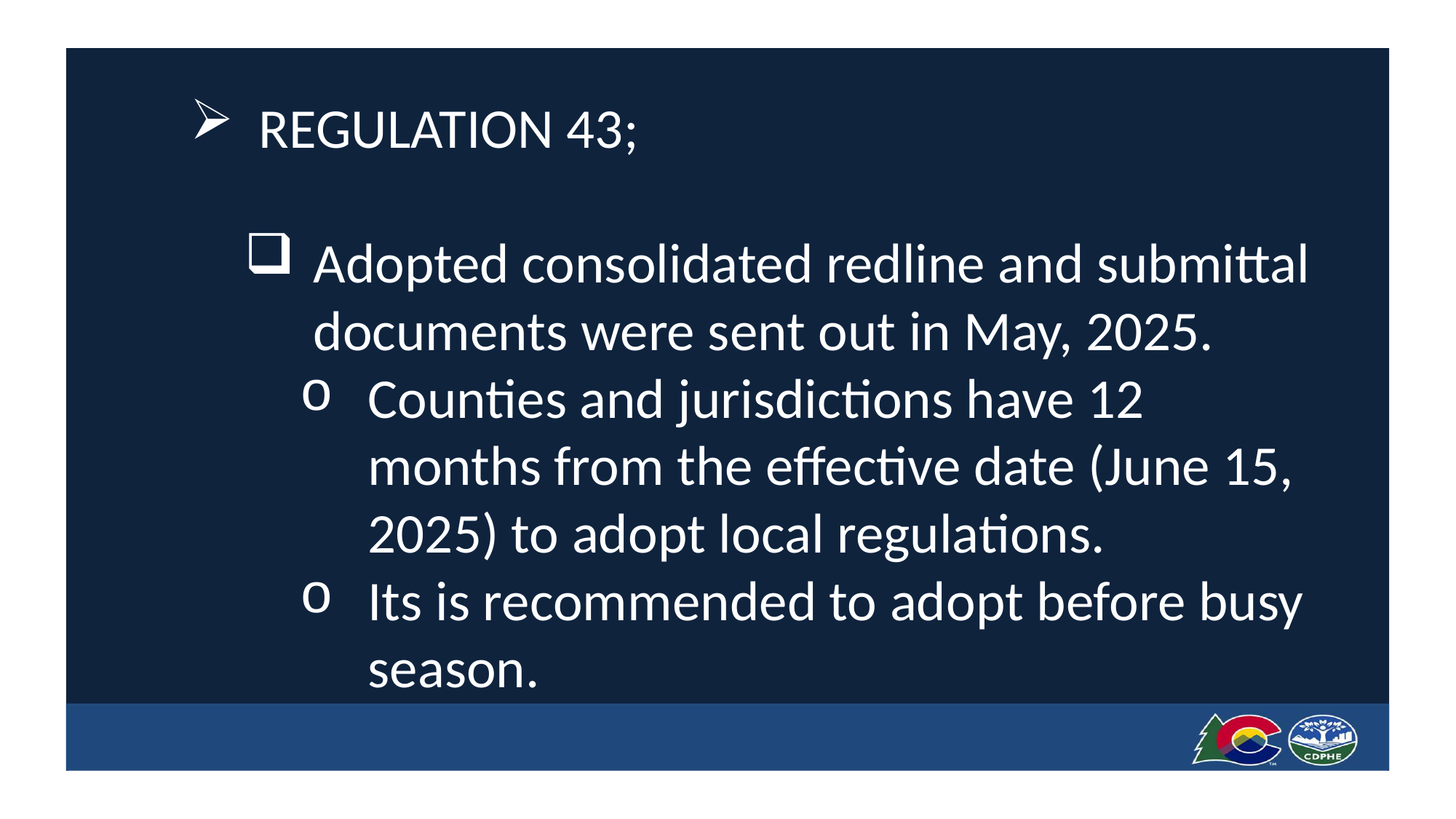

REGULATION 43;

Adopted consolidated redline and submittal documents were sent out in May, 2025.
Counties and jurisdictions have 12 months from the effective date (June 15, 2025) to adopt local regulations.
Its is recommended to adopt before busy season.